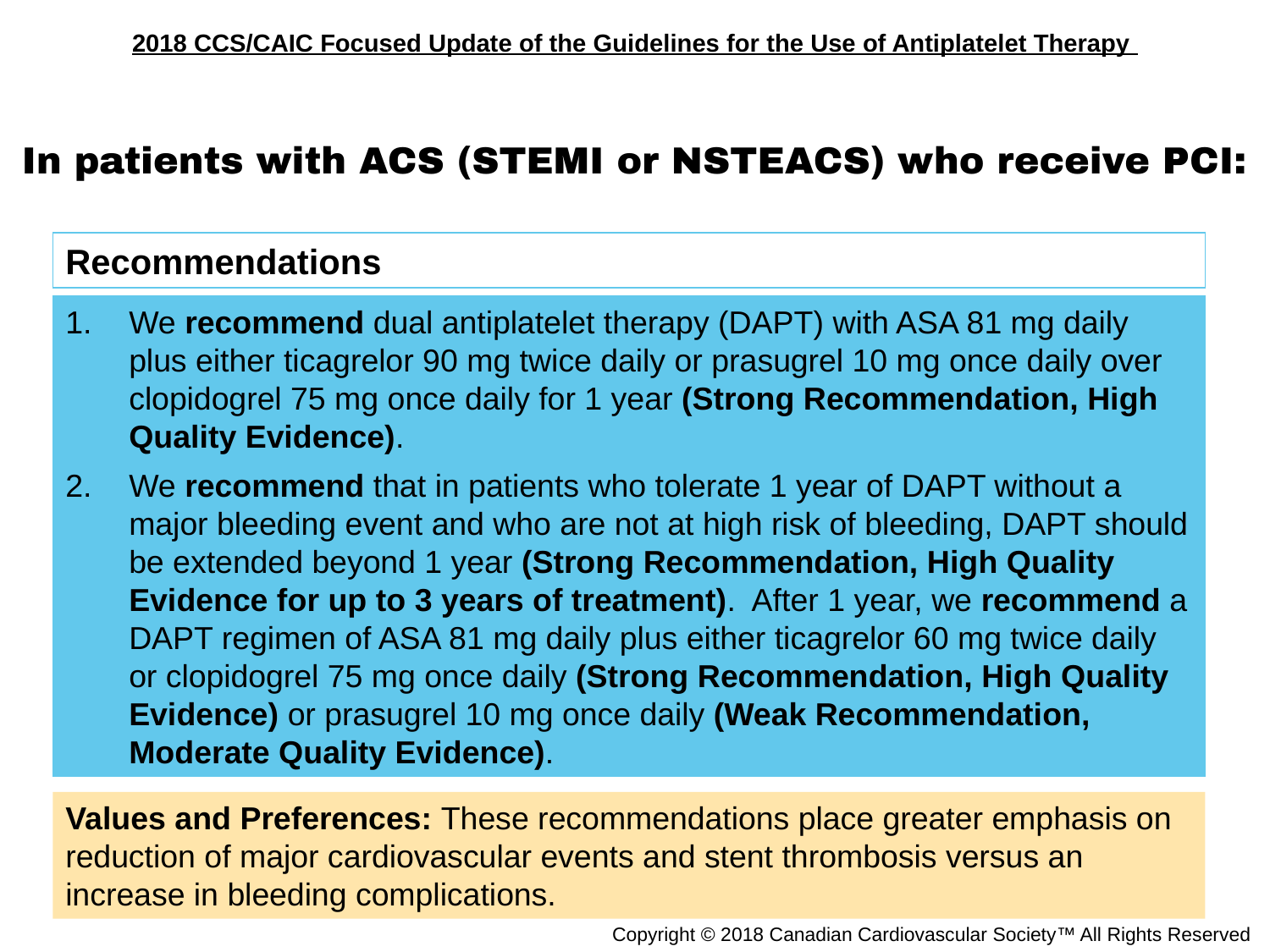

In patients with ACS (STEMI or NSTEACS) who receive PCI:
Recommendations
We recommend dual antiplatelet therapy (DAPT) with ASA 81 mg daily plus either ticagrelor 90 mg twice daily or prasugrel 10 mg once daily over clopidogrel 75 mg once daily for 1 year (Strong Recommendation, High Quality Evidence).
We recommend that in patients who tolerate 1 year of DAPT without a major bleeding event and who are not at high risk of bleeding, DAPT should be extended beyond 1 year (Strong Recommendation, High Quality Evidence for up to 3 years of treatment).  After 1 year, we recommend a DAPT regimen of ASA 81 mg daily plus either ticagrelor 60 mg twice daily or clopidogrel 75 mg once daily (Strong Recommendation, High Quality Evidence) or prasugrel 10 mg once daily (Weak Recommendation, Moderate Quality Evidence).
Values and Preferences: These recommendations place greater emphasis on reduction of major cardiovascular events and stent thrombosis versus an increase in bleeding complications.